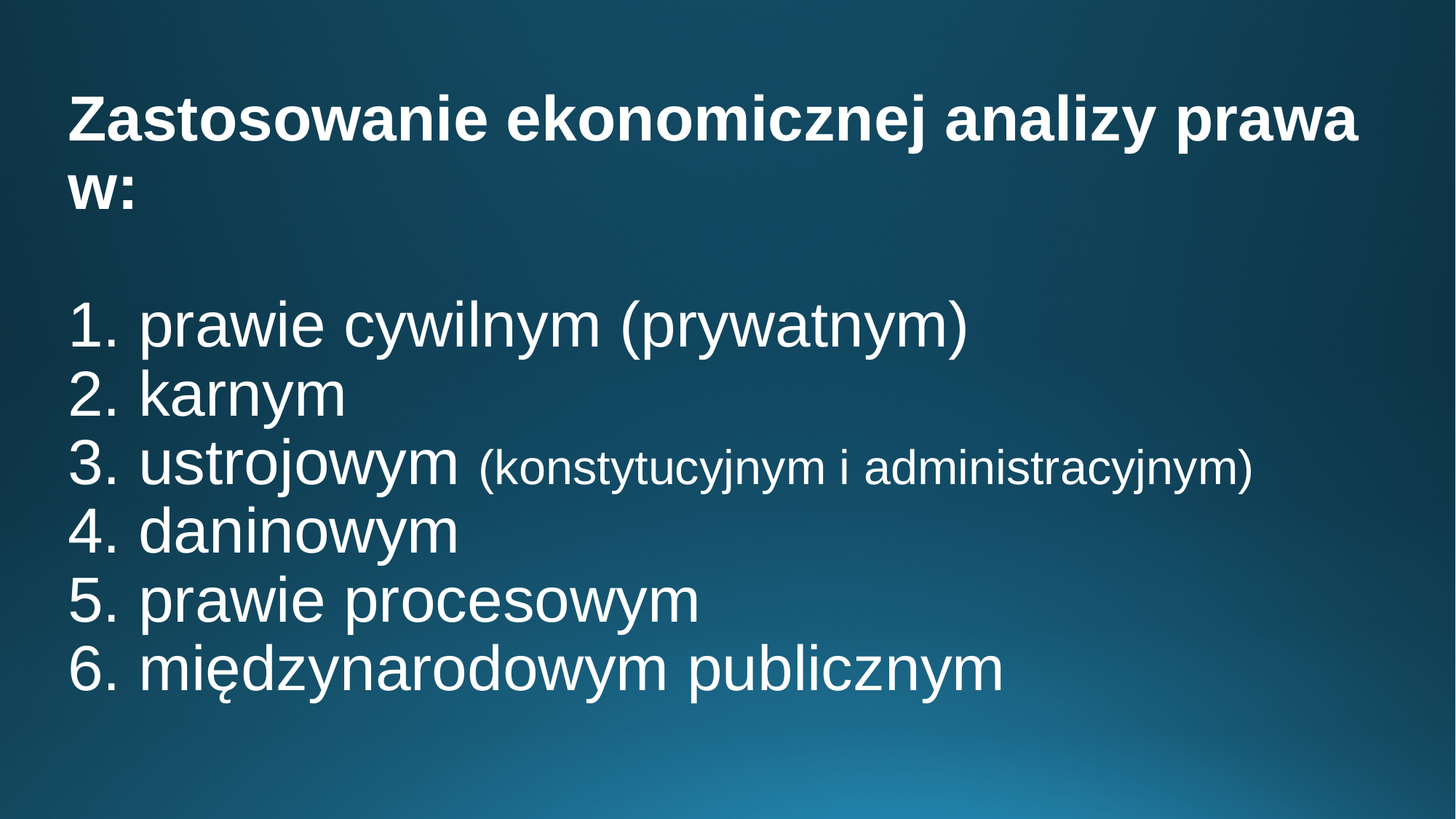

# Zastosowanie ekonomicznej analizy prawa w: 1. prawie cywilnym (prywatnym) 2. karnym 3. ustrojowym (konstytucyjnym i administracyjnym) 4. daninowym 5. prawie procesowym 6. międzynarodowym publicznym